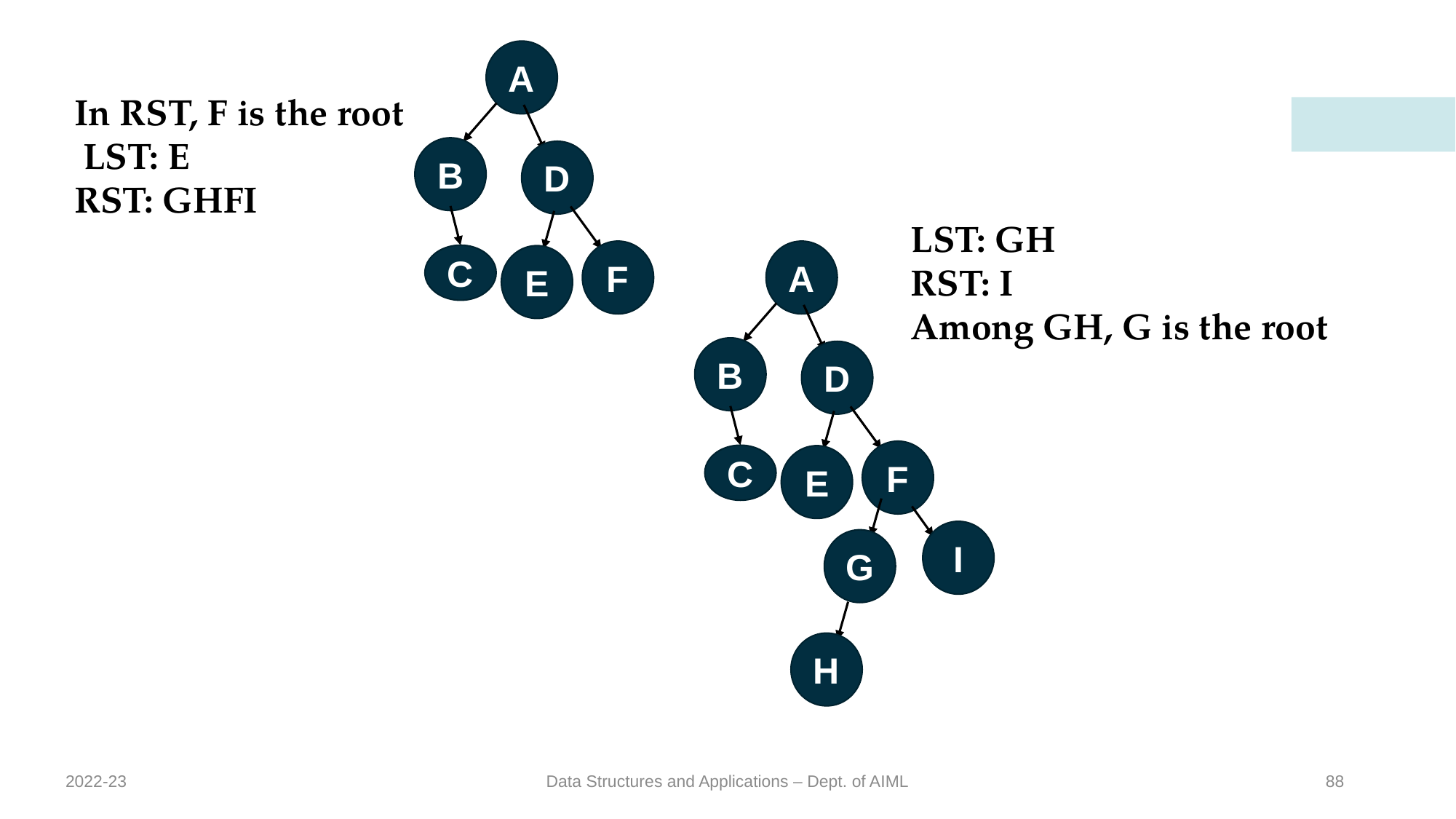

A
In RST, F is the root
 LST: E
RST: GHFI
B
D
LST: GH
RST: I
Among GH, G is the root
F
A
C
E
B
D
F
C
E
I
G
H
2022-23
Data Structures and Applications – Dept. of AIML
88